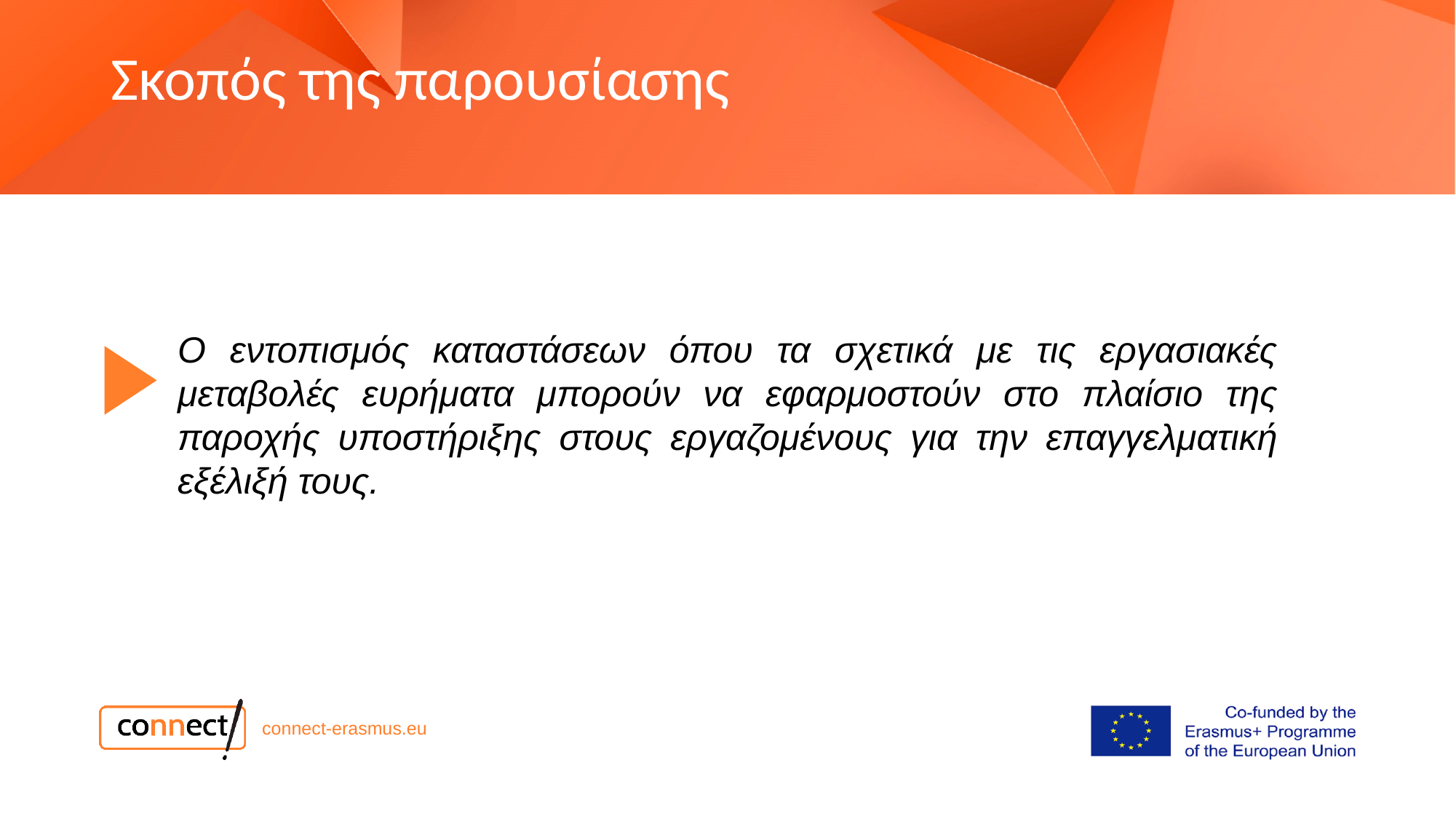

Σκοπός της παρουσίασης
Ο εντοπισμός καταστάσεων όπου τα σχετικά με τις εργασιακές μεταβολές ευρήματα μπορούν να εφαρμοστούν στο πλαίσιο της παροχής υποστήριξης στους εργαζομένους για την επαγγελματική εξέλιξή τους.

connect-erasmus.eu